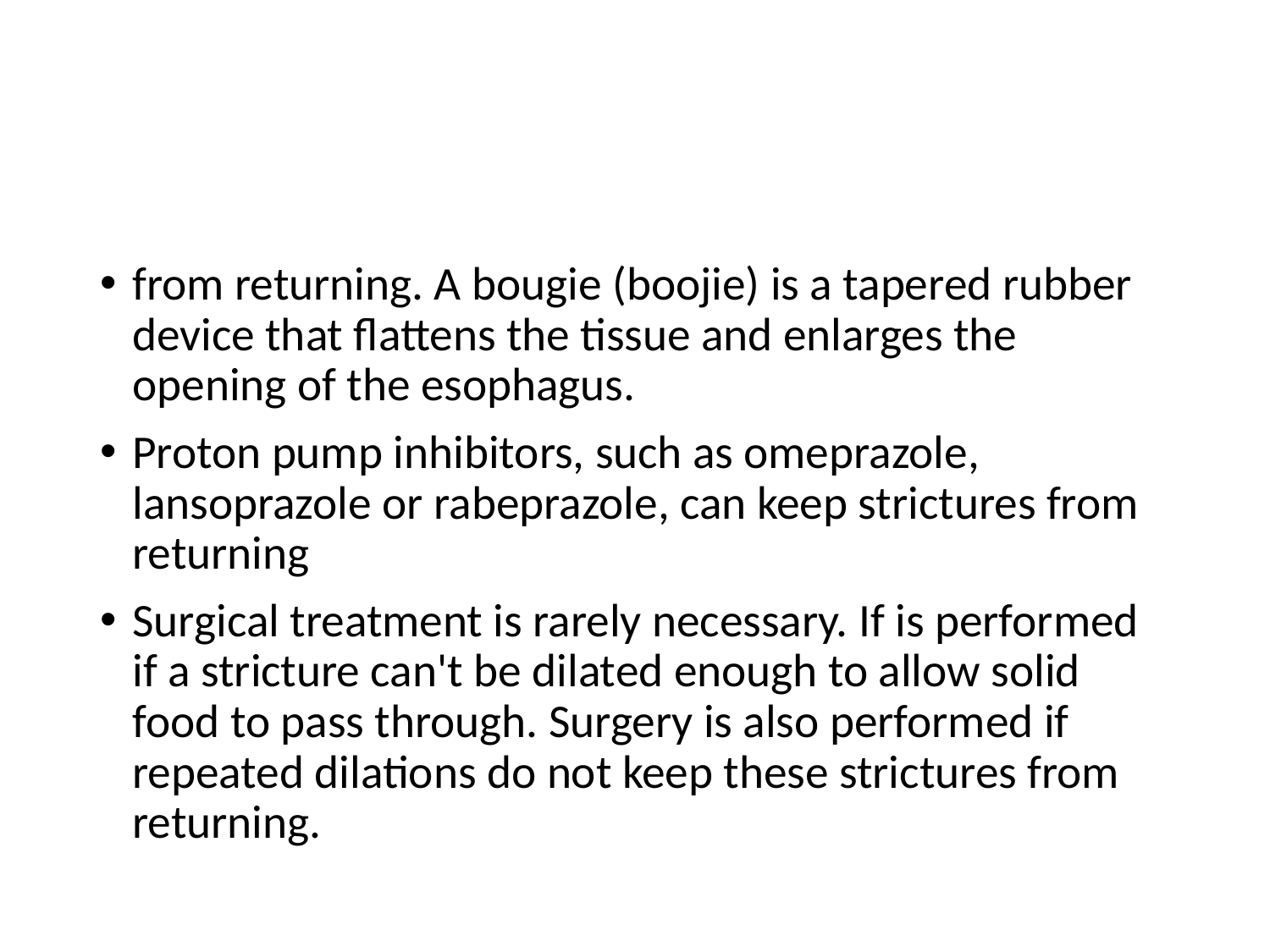

#
from returning. A bougie (boojie) is a tapered rubber device that flattens the tissue and enlarges the opening of the esophagus.
Proton pump inhibitors, such as omeprazole, lansoprazole or rabeprazole, can keep strictures from returning
Surgical treatment is rarely necessary. If is performed if a stricture can't be dilated enough to allow solid food to pass through. Surgery is also performed if repeated dilations do not keep these strictures from returning.